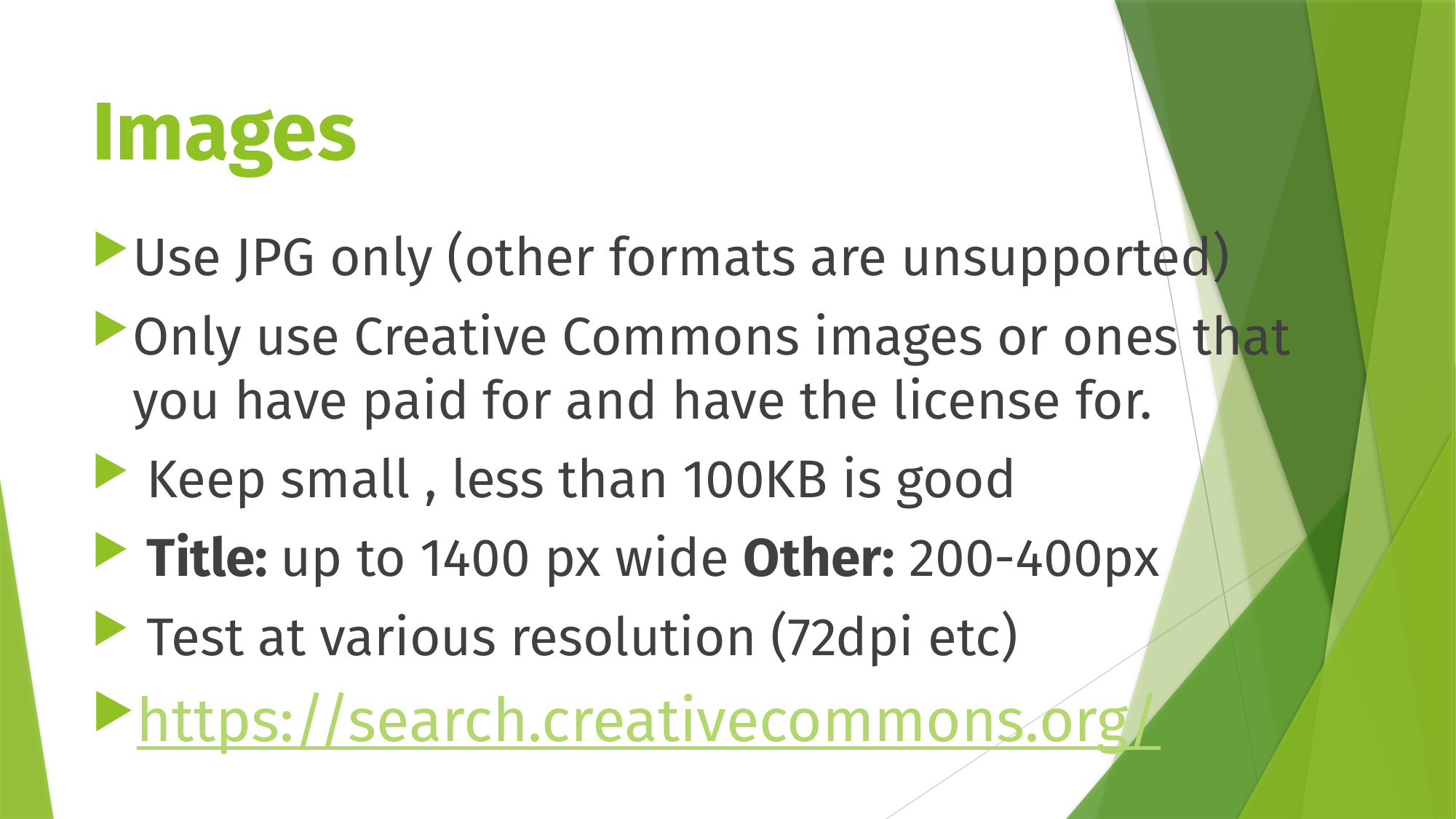

# Images
Use JPG only (other formats are unsupported)
Only use Creative Commons images or ones that you have paid for and have the license for.
 Keep small , less than 100KB is good
 Title: up to 1400 px wide Other: 200-400px
 Test at various resolution (72dpi etc)
https://search.creativecommons.org/